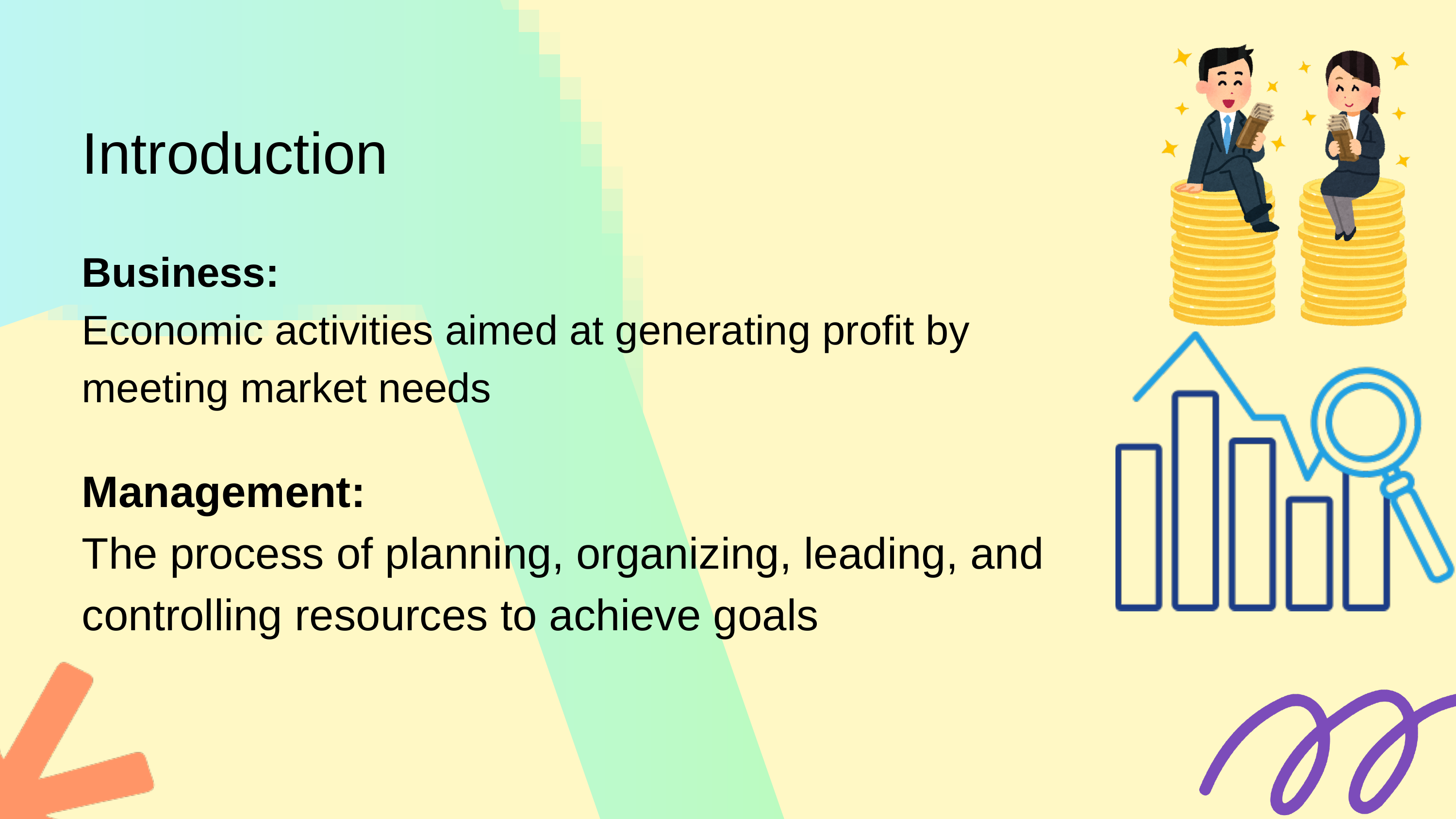

Introduction

Business:
Economic activities aimed at generating profit by meeting market needs

Management:
The process of planning, organizing, leading, and controlling resources to achieve goals